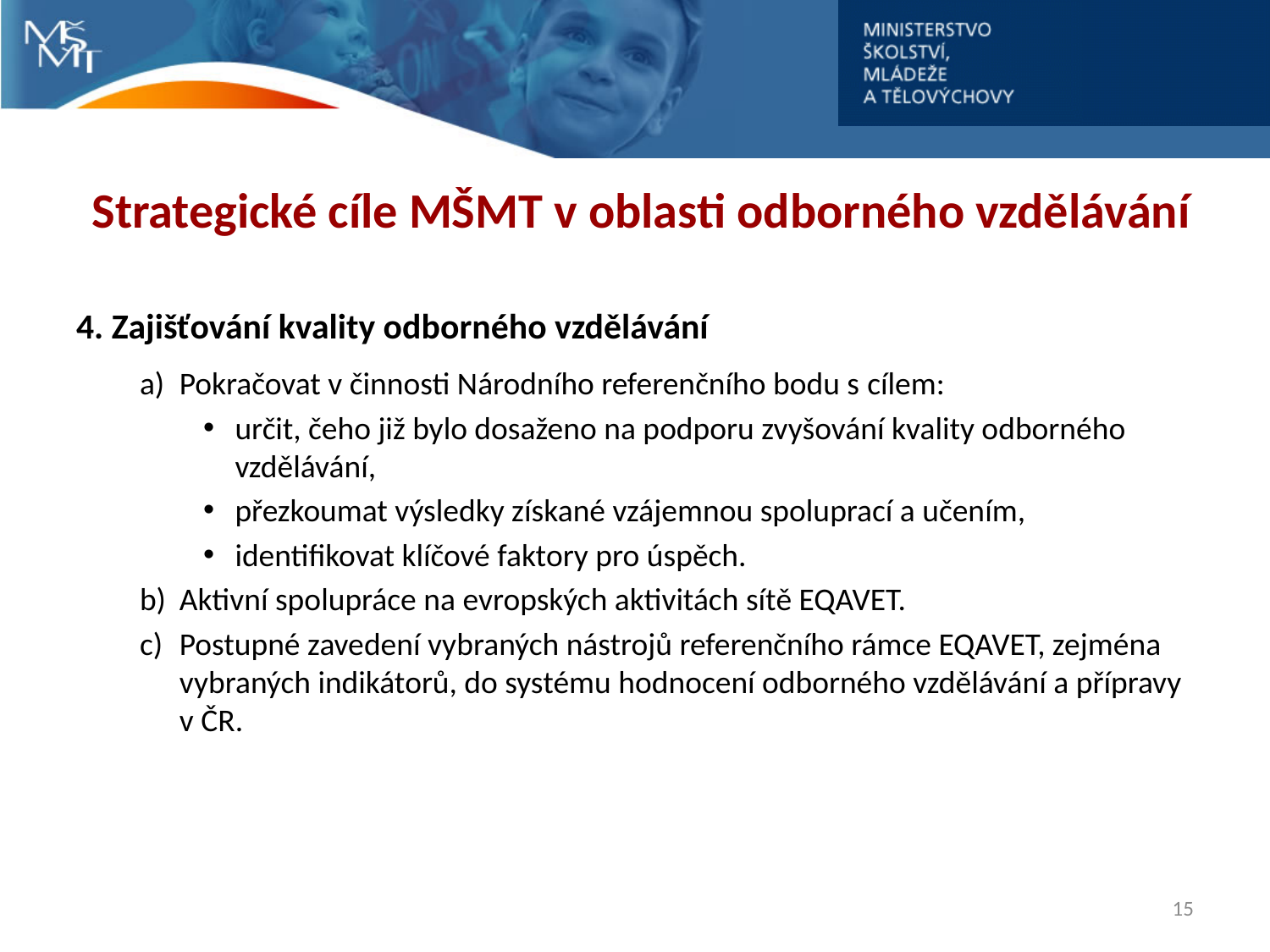

# Strategické cíle MŠMT v oblasti odborného vzdělávání
4. Zajišťování kvality odborného vzdělávání
Pokračovat v činnosti Národního referenčního bodu s cílem:
určit, čeho již bylo dosaženo na podporu zvyšování kvality odborného vzdělávání,
přezkoumat výsledky získané vzájemnou spoluprací a učením,
identifikovat klíčové faktory pro úspěch.
Aktivní spolupráce na evropských aktivitách sítě EQAVET.
Postupné zavedení vybraných nástrojů referenčního rámce EQAVET, zejména vybraných indikátorů, do systému hodnocení odborného vzdělávání a přípravy v ČR.
15